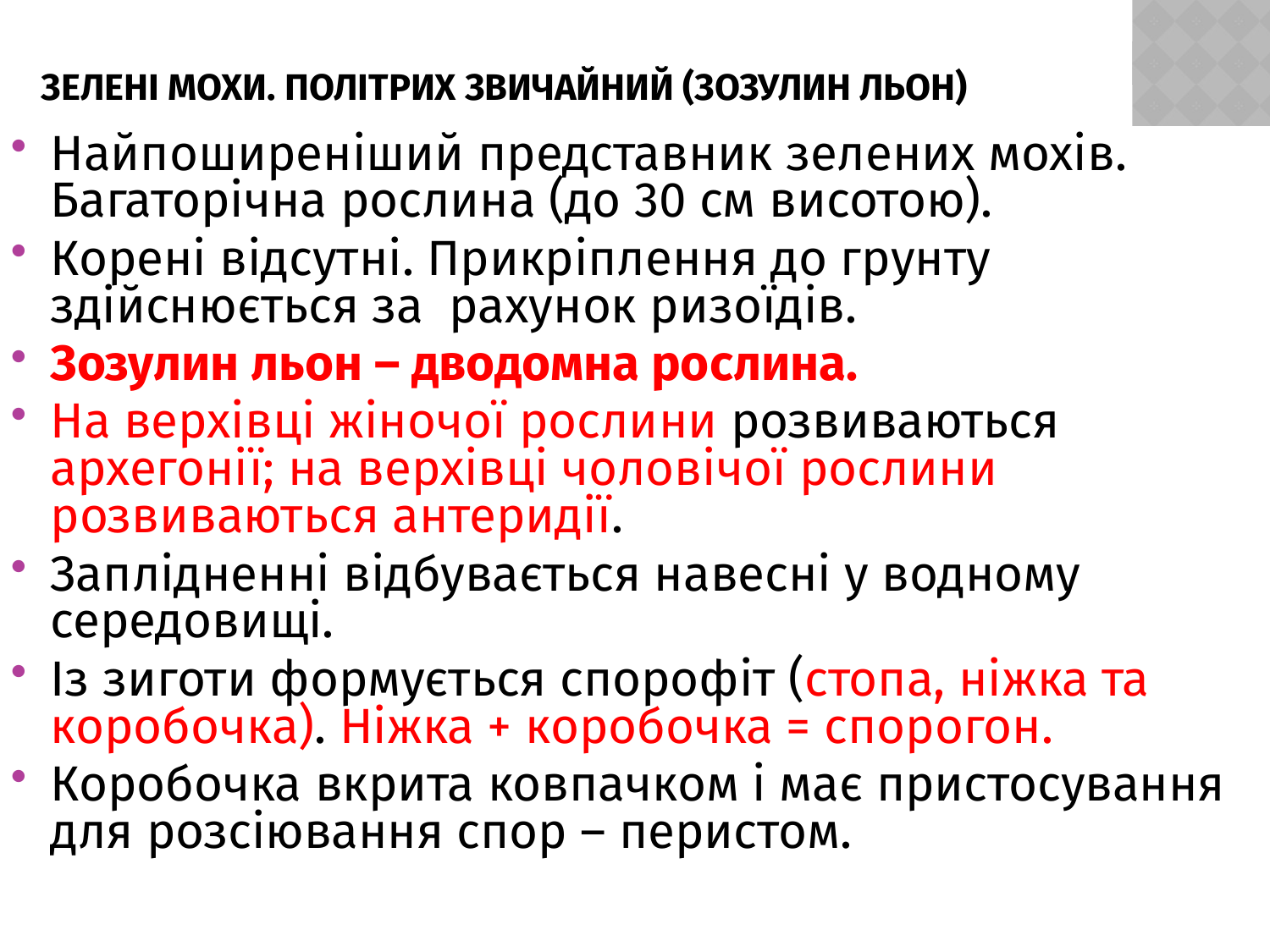

# Зелені мохи. Політрих звичайний (Зозулин льон)
Найпоширеніший представник зелених мохів. Багаторічна рослина (до 30 см висотою).
Корені відсутні. Прикріплення до грунту здійснюється за  рахунок ризоїдів.
Зозулин льон – дводомна рослина.
На верхівці жіночої рослини розвиваються архегонії; на верхівці чоловічої рослини розвиваються антеридії.
Заплідненні відбувається навесні у водному середовищі.
Із зиготи формується спорофіт (стопа, ніжка та коробочка). Ніжка + коробочка = спорогон.
Коробочка вкрита ковпачком і має пристосування для розсіювання спор – перистом.